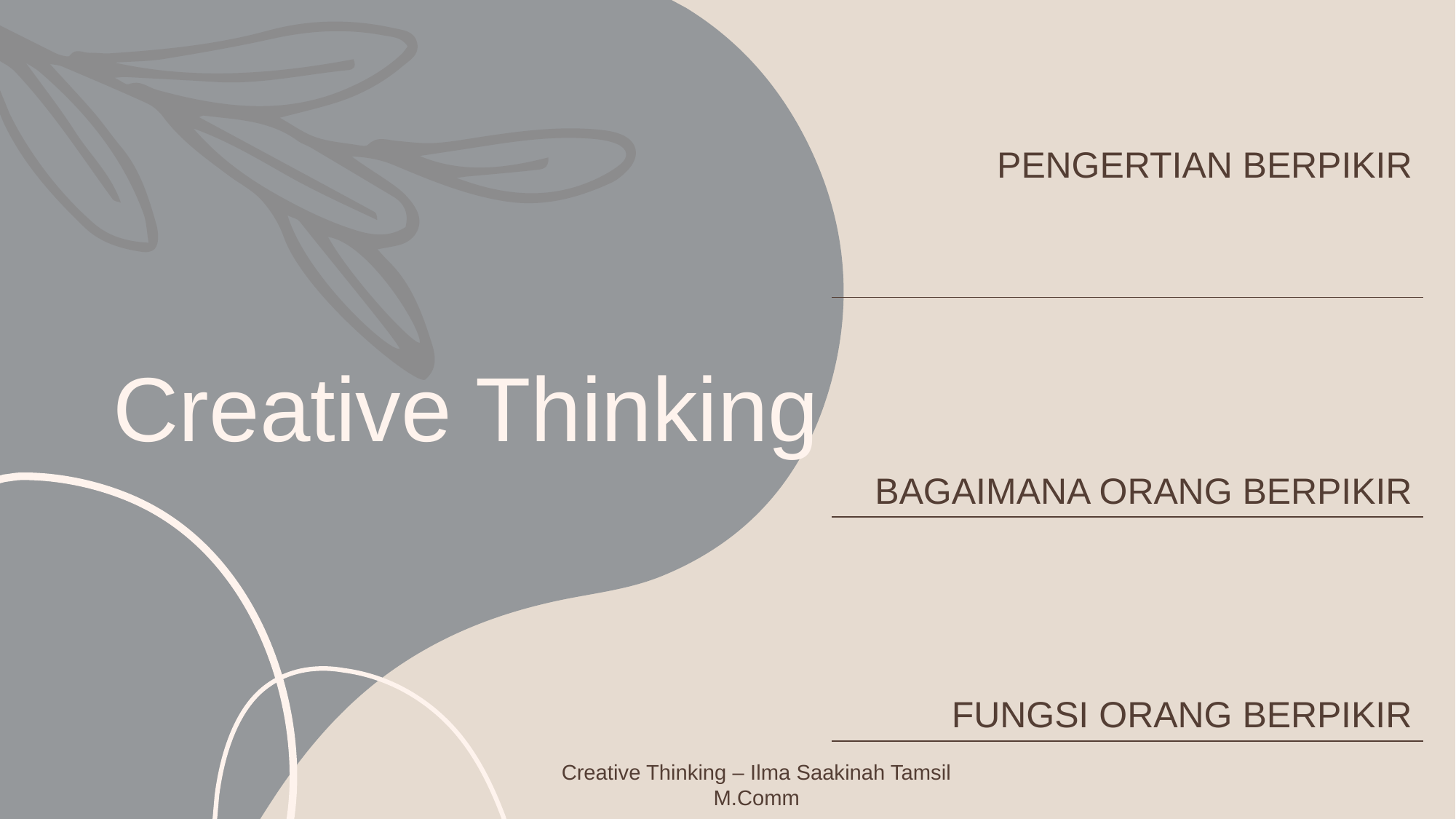

| PENGERTIAN BERPIKIR |
| --- |
| BAGAIMANA ORANG BERPIKIR |
| FUNGSI ORANG BERPIKIR |
# Creative Thinking
Creative Thinking – Ilma Saakinah Tamsil M.Comm